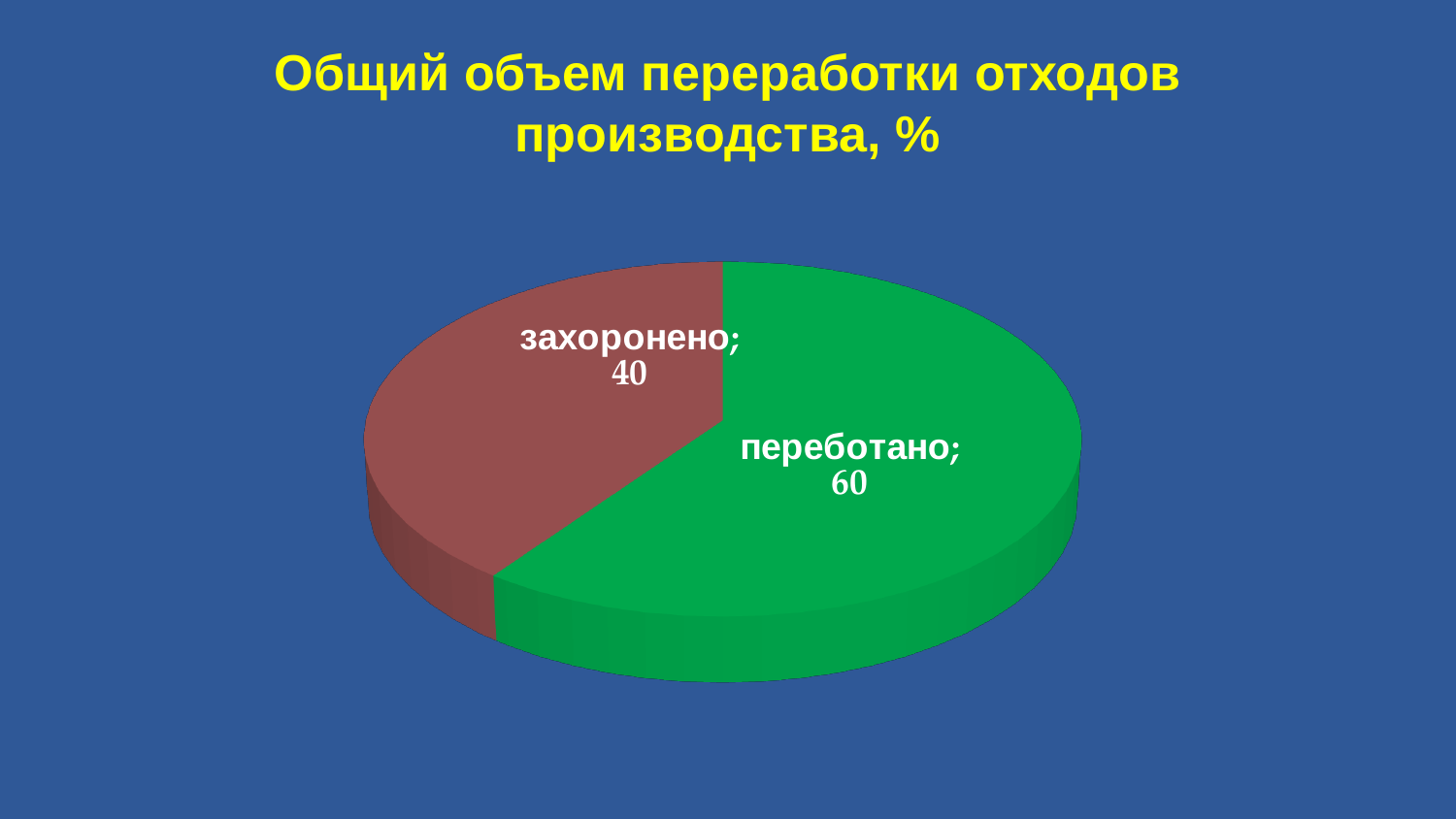

# Общий объем переработки отходов производства, %

[unsupported chart]